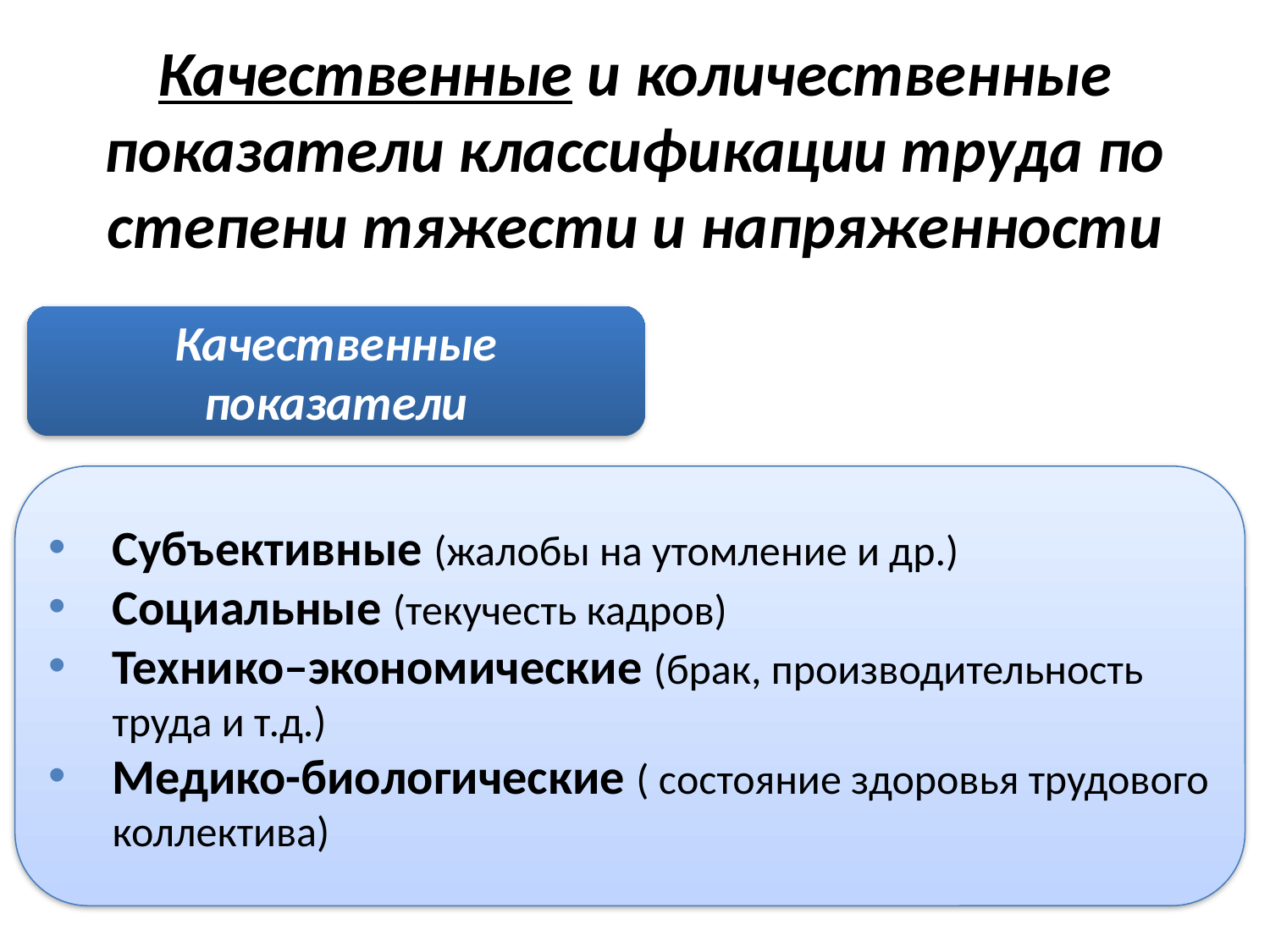

# Качественные и количественные показатели классификации труда по степени тяжести и напряженности
Качественные показатели
Субъективные (жалобы на утомление и др.)
Социальные (текучесть кадров)
Технико–экономические (брак, производительность труда и т.д.)
Медико-биологические ( состояние здоровья трудового коллектива)